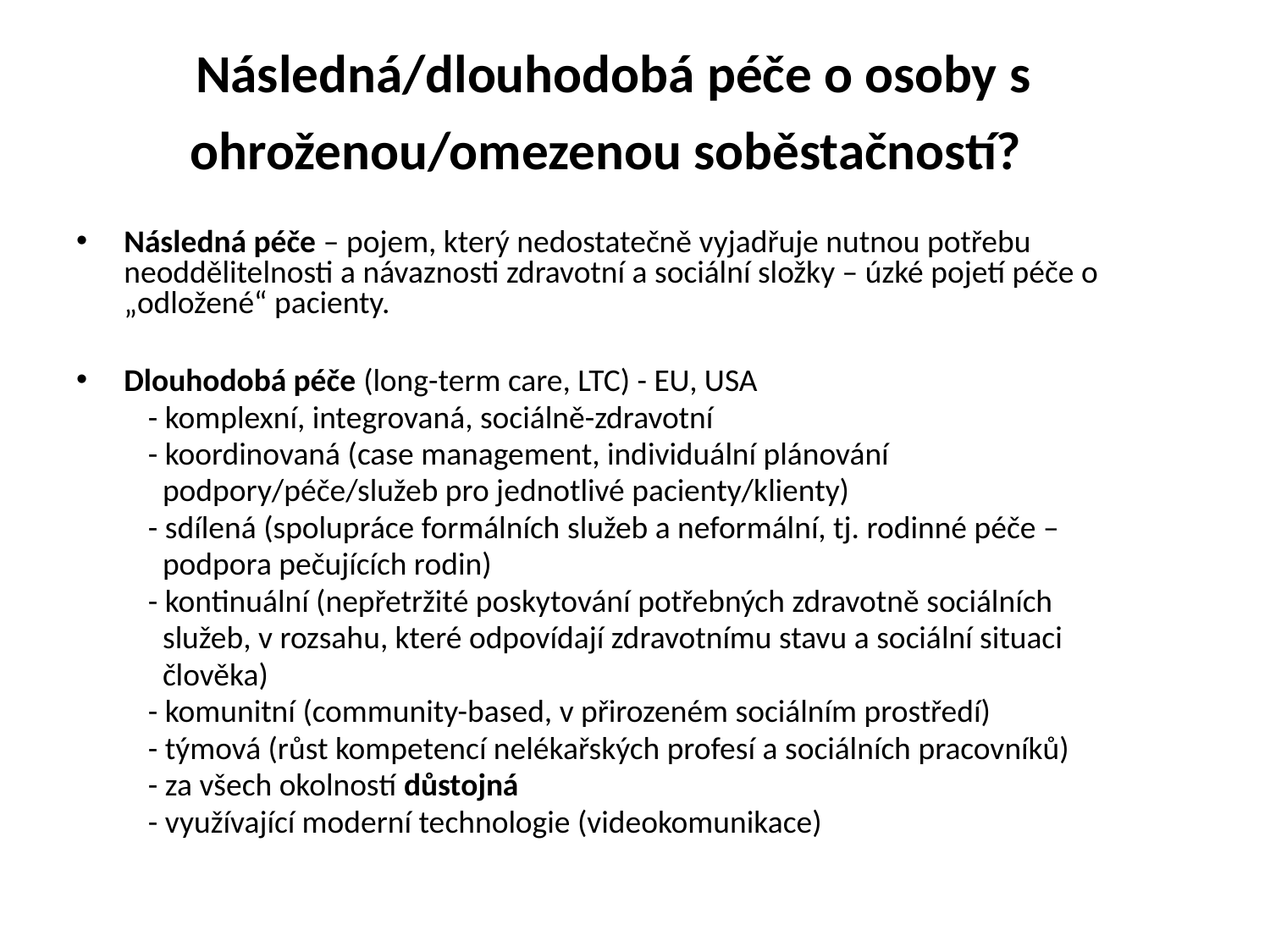

# Následná/dlouhodobá péče o osoby s ohroženou/omezenou soběstačností?
Následná péče – pojem, který nedostatečně vyjadřuje nutnou potřebu neoddělitelnosti a návaznosti zdravotní a sociální složky – úzké pojetí péče o „odložené“ pacienty.

Dlouhodobá péče (long-term care, LTC) - EU, USA
          - komplexní, integrovaná, sociálně-zdravotní
          - koordinovaná (case management, individuální plánování
            podpory/péče/služeb pro jednotlivé pacienty/klienty)
          - sdílená (spolupráce formálních služeb a neformální, tj. rodinné péče –
            podpora pečujících rodin)
          - kontinuální (nepřetržité poskytování potřebných zdravotně sociálních
            služeb, v rozsahu, které odpovídají zdravotnímu stavu a sociální situaci
            člověka)
          - komunitní (community-based, v přirozeném sociálním prostředí)
          - týmová (růst kompetencí nelékařských profesí a sociálních pracovníků)
          - za všech okolností důstojná
          - využívající moderní technologie (videokomunikace)